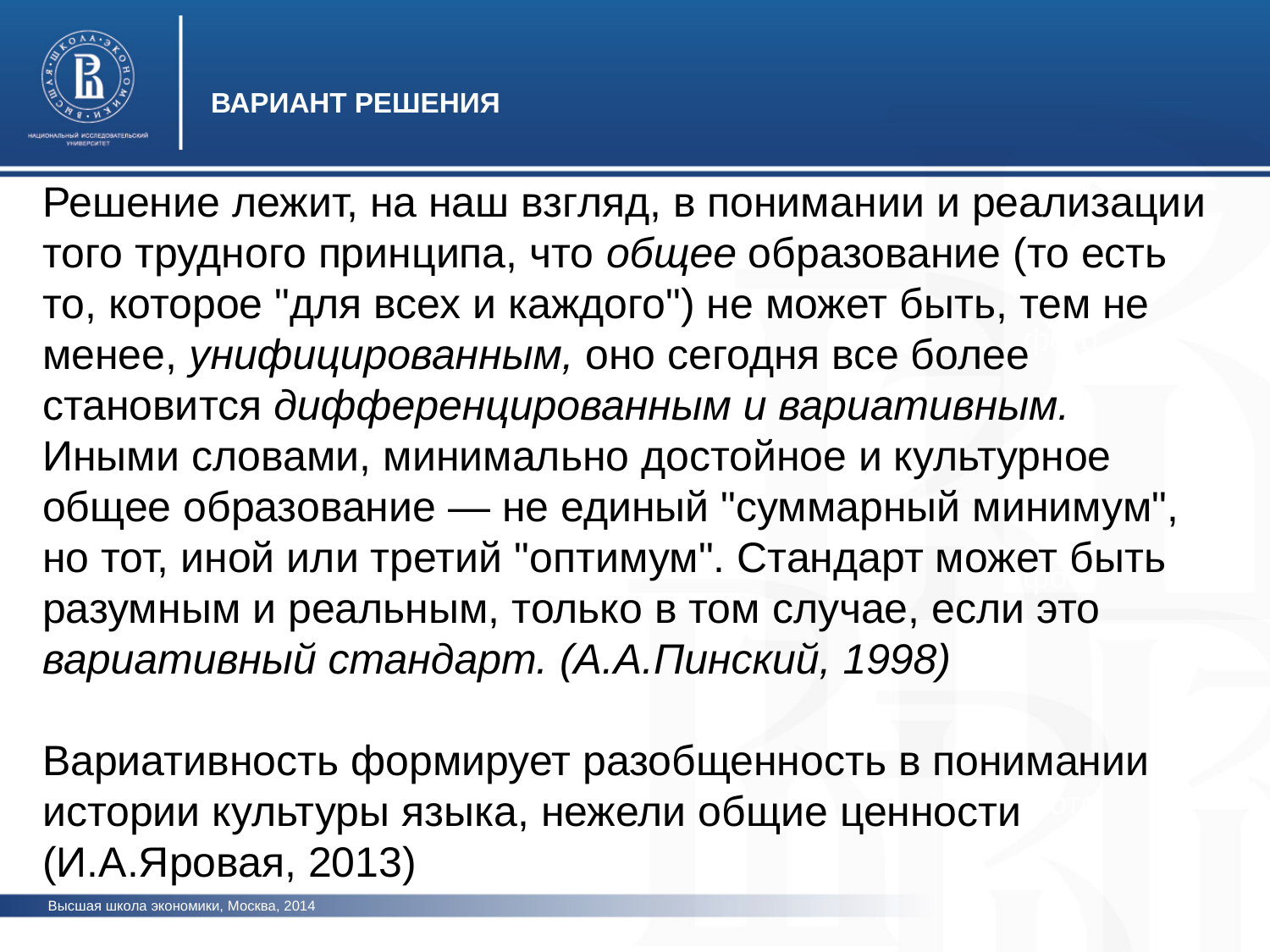

ВАРИАНТ РЕШЕНИЯ
Решение лежит, на наш взгляд, в понима­нии и реализации того трудного принципа, что общее образование (то есть то, которое "для всех и каждого") не может быть, тем не менее, унифицированным, оно сегодня все бо­лее становится дифференцированным и вариативным. Иными словами, минимально достойное и культурное общее образо­вание — не единый "суммарный минимум", но тот, иной или третий "оптимум". Стандарт может быть разумным и реаль­ным, только в том случае, если это вариативный стандарт. (А.А.Пинский, 1998)

Вариативность формирует разобщенность в понимании истории культуры языка, нежели общие ценности (И.А.Яровая, 2013)
фото
фото
фото
Высшая школа экономики, Москва, 2014